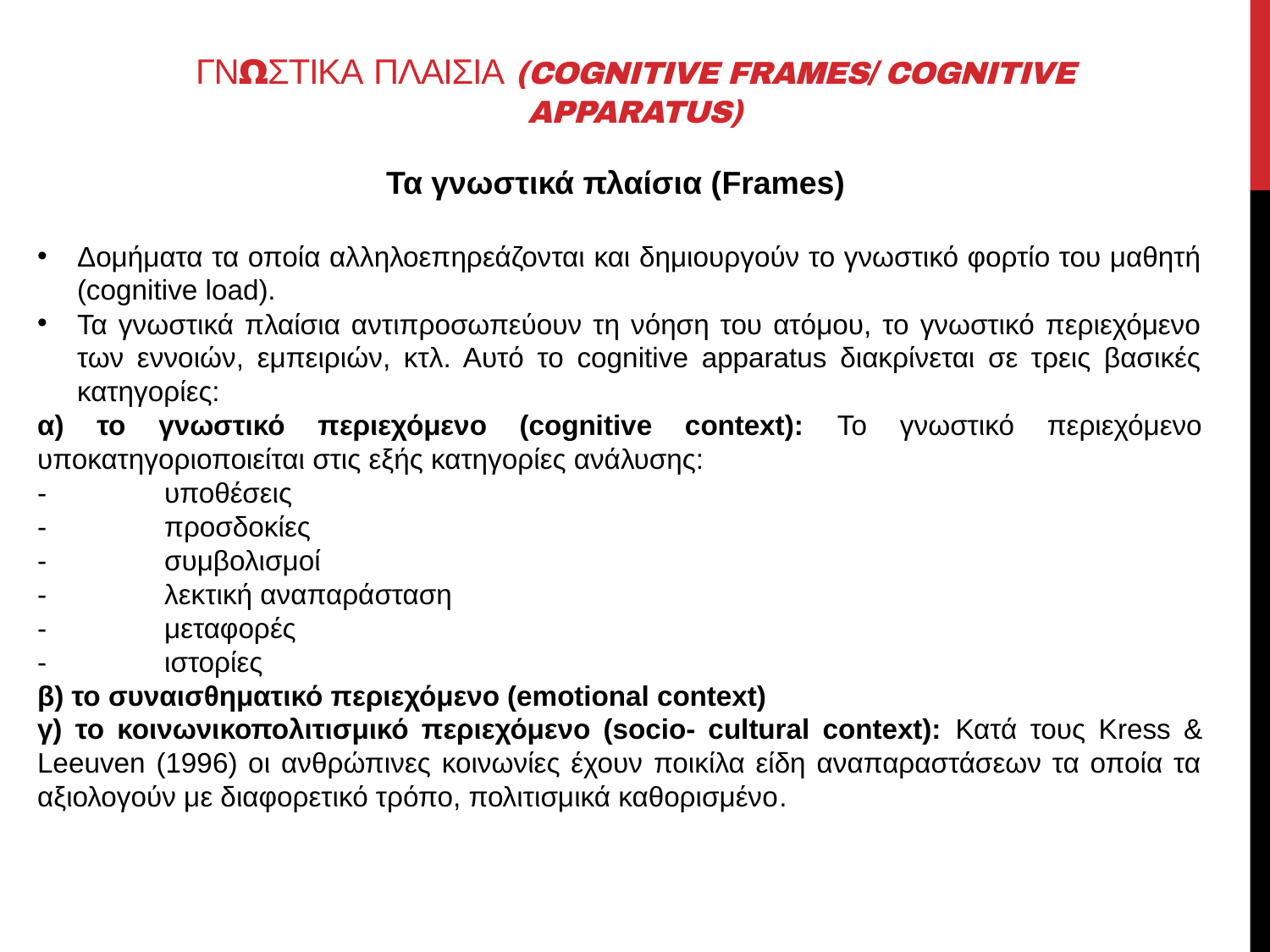

# ΓνωστικΑ πλαΙσια (cognitive frames/ cognitive apparatus)
Τα γνωστικά πλαίσια (Frames)

Δομήματα τα οποία αλληλοεπηρεάζονται και δημιουργούν το γνωστικό φορτίο του μαθητή (cognitive load).
Τα γνωστικά πλαίσια αντιπροσωπεύουν τη νόηση του ατόμου, το γνωστικό περιεχόμενο των εννοιών, εμπειριών, κτλ. Αυτό το cognitive apparatus διακρίνεται σε τρεις βασικές κατηγορίες:
α) το γνωστικό περιεχόμενο (cognitive context): Το γνωστικό περιεχόμενο υποκατηγοριοποιείται στις εξής κατηγορίες ανάλυσης:
-	υποθέσεις
-	προσδοκίες
-	συμβολισμοί
-	λεκτική αναπαράσταση
-	μεταφορές
-	ιστορίες
β) το συναισθηματικό περιεχόμενο (emotional context)
γ) το κοινωνικοπολιτισμικό περιεχόμενο (socio- cultural context): Κατά τους Kress & Leeuven (1996) οι ανθρώπινες κοινωνίες έχουν ποικίλα είδη αναπαραστάσεων τα οποία τα αξιολογούν με διαφορετικό τρόπο, πολιτισμικά καθορισμένο.